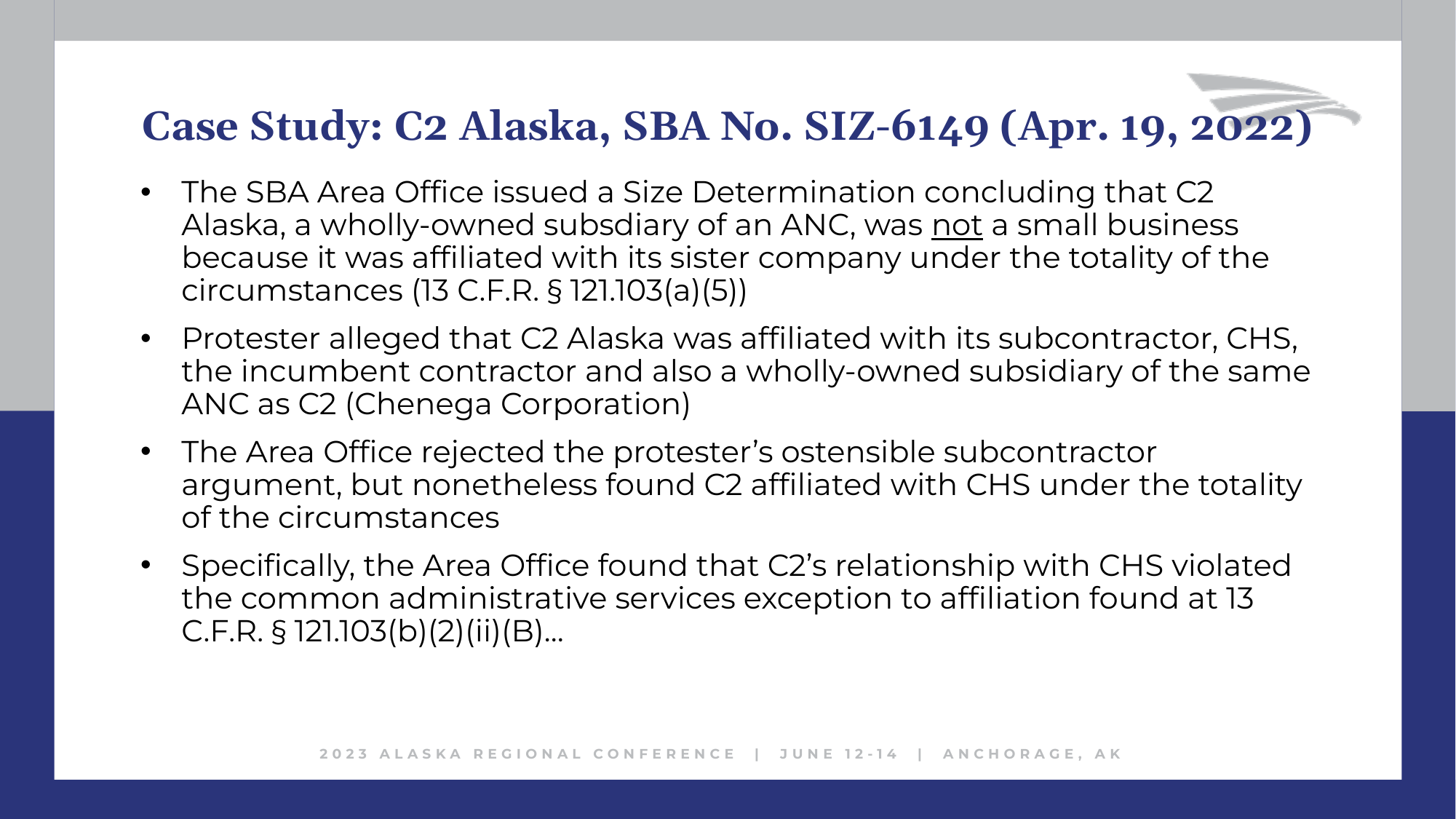

Case Study: C2 Alaska, SBA No. SIZ-6149 (Apr. 19, 2022)
The SBA Area Office issued a Size Determination concluding that C2 Alaska, a wholly-owned subsdiary of an ANC, was not a small business because it was affiliated with its sister company under the totality of the circumstances (13 C.F.R. § 121.103(a)(5))
Protester alleged that C2 Alaska was affiliated with its subcontractor, CHS, the incumbent contractor and also a wholly-owned subsidiary of the same ANC as C2 (Chenega Corporation)
The Area Office rejected the protester’s ostensible subcontractor argument, but nonetheless found C2 affiliated with CHS under the totality of the circumstances
Specifically, the Area Office found that C2’s relationship with CHS violated the common administrative services exception to affiliation found at 13 C.F.R. § 121.103(b)(2)(ii)(B)…